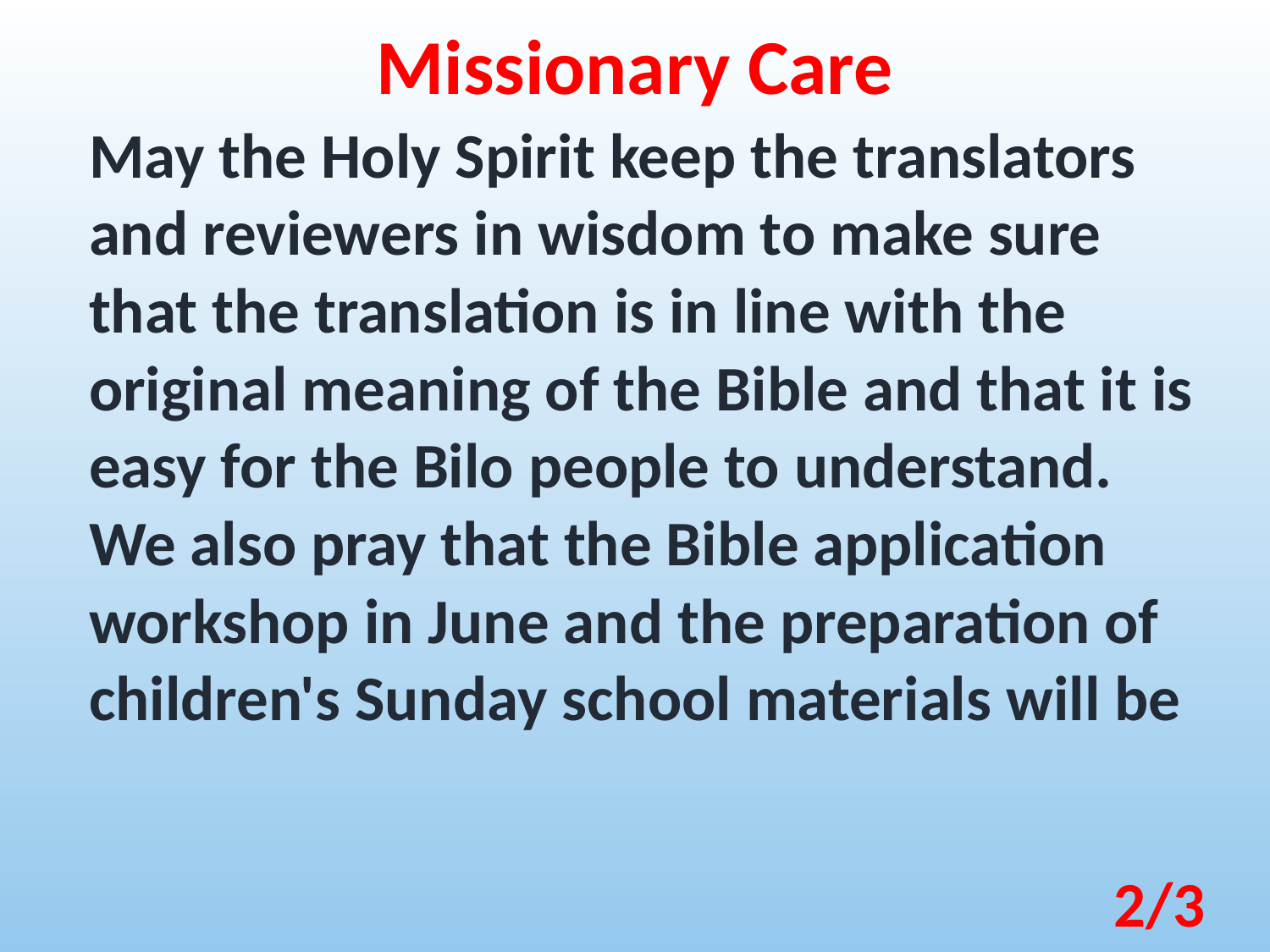

Missionary Care
May the Holy Spirit keep the translators and reviewers in wisdom to make sure that the translation is in line with the original meaning of the Bible and that it is easy for the Bilo people to understand. We also pray that the Bible application workshop in June and the preparation of children's Sunday school materials will be
2/3